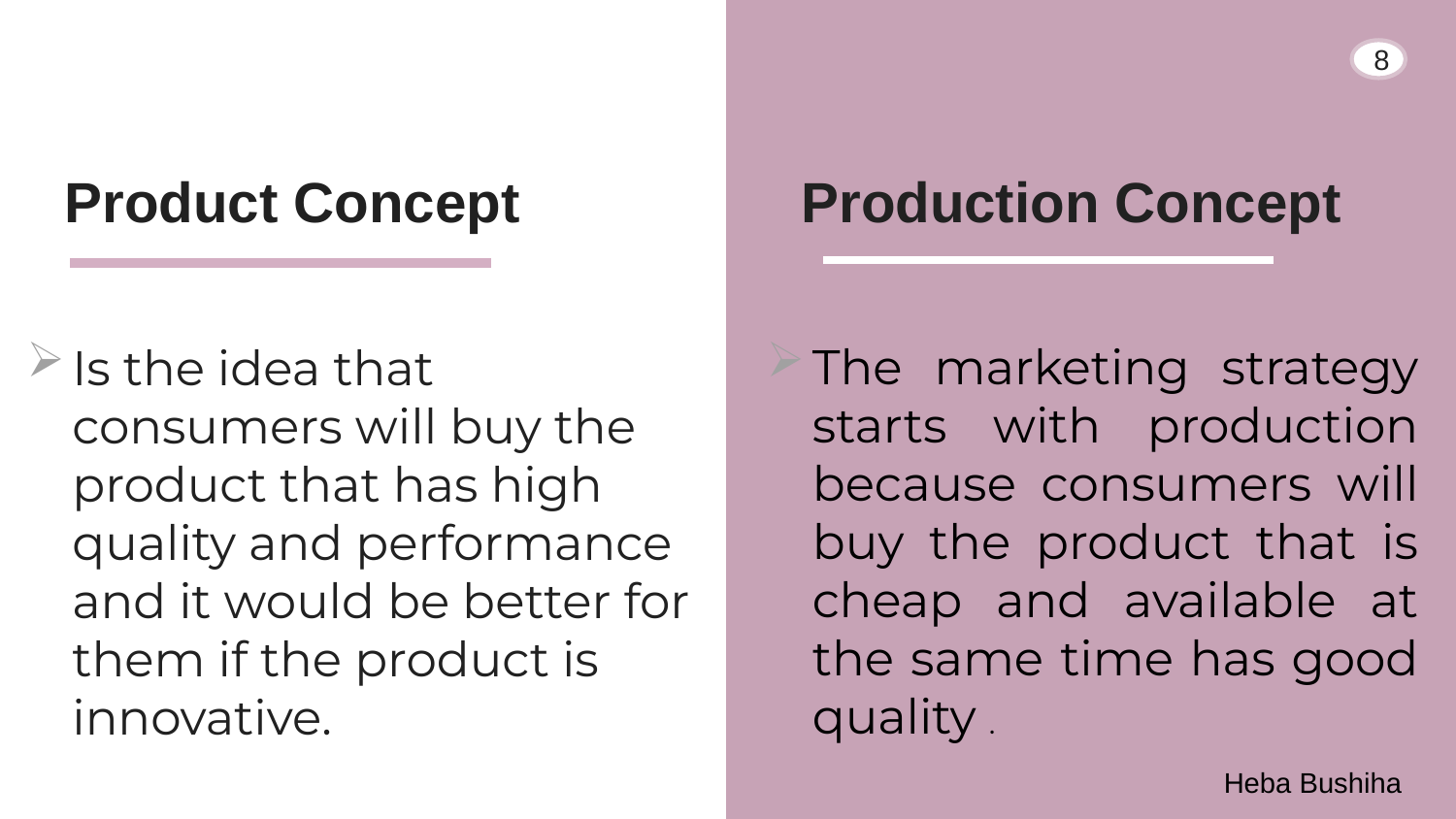

7
8
# Product Concept
Production Concept
Is the idea that consumers will buy the product that has high quality and performance and it would be better for them if the product is innovative.
The marketing strategy starts with production because consumers will buy the product that is cheap and available at the same time has good quality .
Heba Bushiha